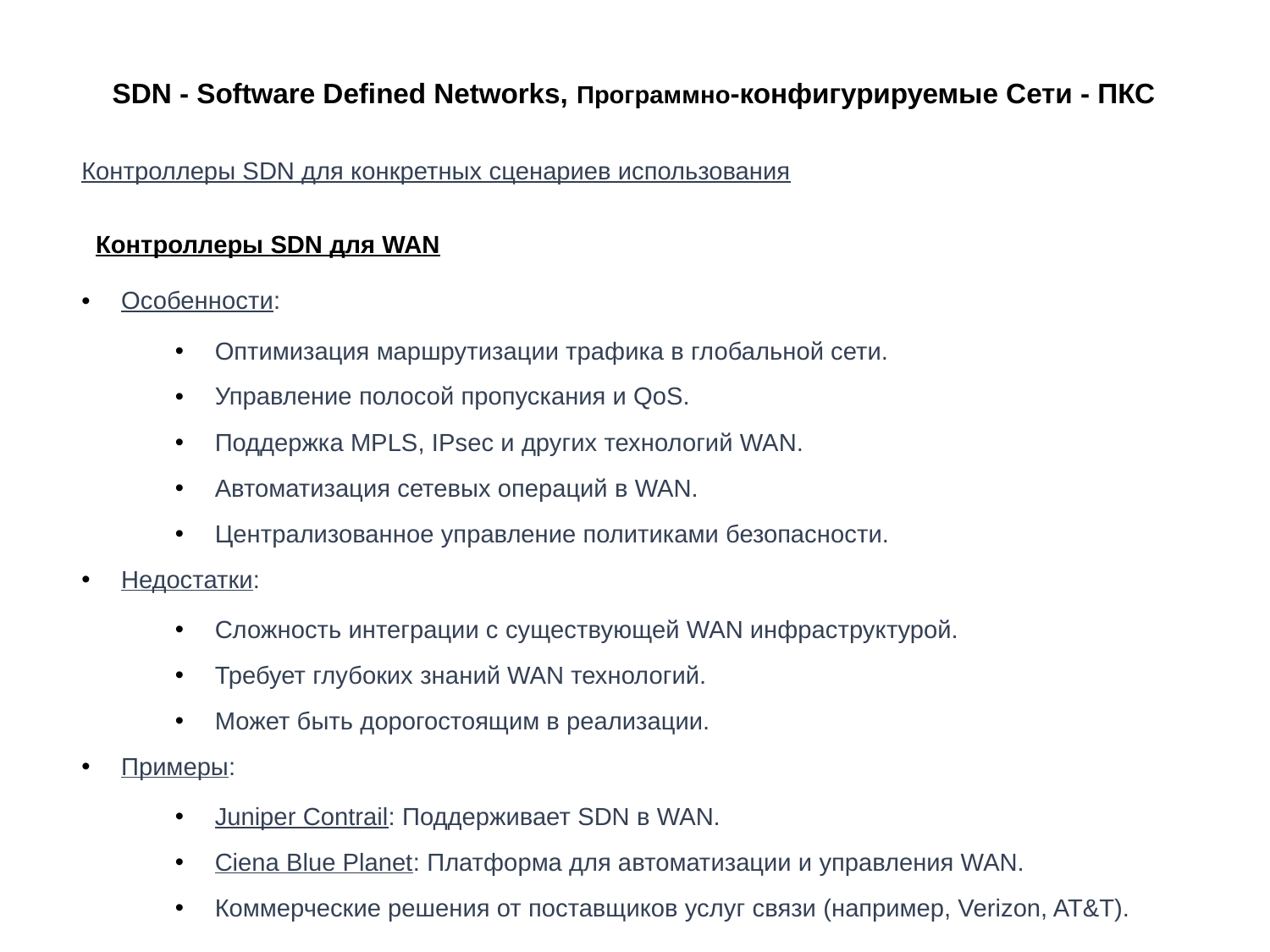

# SDN - Software Defined Networks, Программно-конфигурируемые Сети - ПКС

Контроллеры SDN для конкретных сценариев использования
 Контроллеры SDN для WAN
Особенности:
Оптимизация маршрутизации трафика в глобальной сети.
Управление полосой пропускания и QoS.
Поддержка MPLS, IPsec и других технологий WAN.
Автоматизация сетевых операций в WAN.
Централизованное управление политиками безопасности.
Недостатки:
Сложность интеграции с существующей WAN инфраструктурой.
Требует глубоких знаний WAN технологий.
Может быть дорогостоящим в реализации.
Примеры:
Juniper Contrail: Поддерживает SDN в WAN.
Ciena Blue Planet: Платформа для автоматизации и управления WAN.
Коммерческие решения от поставщиков услуг связи (например, Verizon, AT&T).